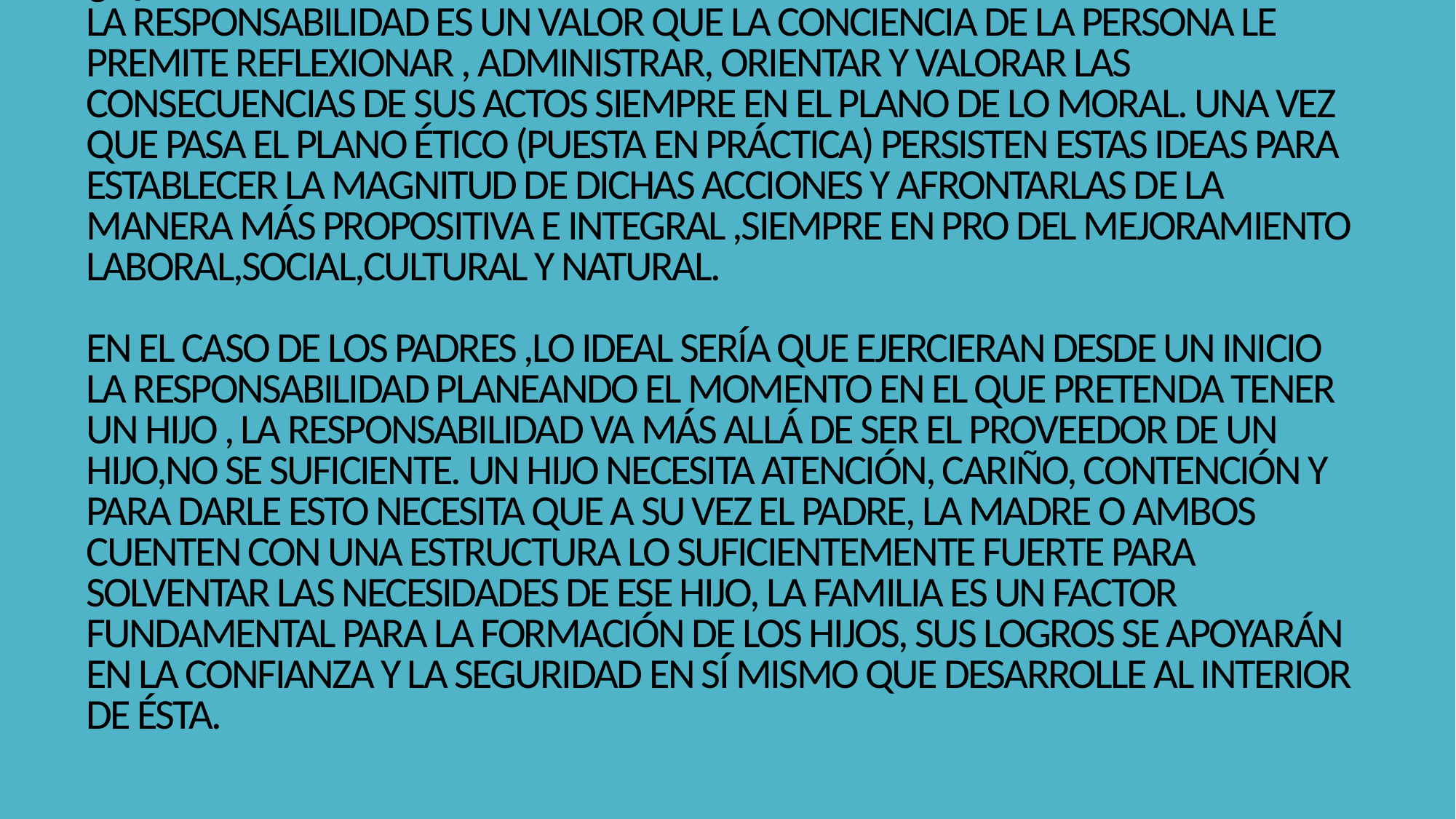

# ¿QUÉ ES SER UN PADRE / MADRE RESPONSABLE? LA RESPONSABILIDAD ES UN VALOR QUE LA CONCIENCIA DE LA PERSONA LE PREMITE REFLEXIONAR , ADMINISTRAR, ORIENTAR Y VALORAR LAS CONSECUENCIAS DE SUS ACTOS SIEMPRE EN EL PLANO DE LO MORAL. UNA VEZ QUE PASA EL PLANO ÉTICO (PUESTA EN PRÁCTICA) PERSISTEN ESTAS IDEAS PARA ESTABLECER LA MAGNITUD DE DICHAS ACCIONES Y AFRONTARLAS DE LA MANERA MÁS PROPOSITIVA E INTEGRAL ,SIEMPRE EN PRO DEL MEJORAMIENTO LABORAL,SOCIAL,CULTURAL Y NATURAL. EN EL CASO DE LOS PADRES ,LO IDEAL SERÍA QUE EJERCIERAN DESDE UN INICIO LA RESPONSABILIDAD PLANEANDO EL MOMENTO EN EL QUE PRETENDA TENER UN HIJO , LA RESPONSABILIDAD VA MÁS ALLÁ DE SER EL PROVEEDOR DE UN HIJO,NO SE SUFICIENTE. UN HIJO NECESITA ATENCIÓN, CARIÑO, CONTENCIÓN Y PARA DARLE ESTO NECESITA QUE A SU VEZ EL PADRE, LA MADRE O AMBOS CUENTEN CON UNA ESTRUCTURA LO SUFICIENTEMENTE FUERTE PARA SOLVENTAR LAS NECESIDADES DE ESE HIJO, LA FAMILIA ES UN FACTOR FUNDAMENTAL PARA LA FORMACIÓN DE LOS HIJOS, SUS LOGROS SE APOYARÁN EN LA CONFIANZA Y LA SEGURIDAD EN SÍ MISMO QUE DESARROLLE AL INTERIOR DE ÉSTA.